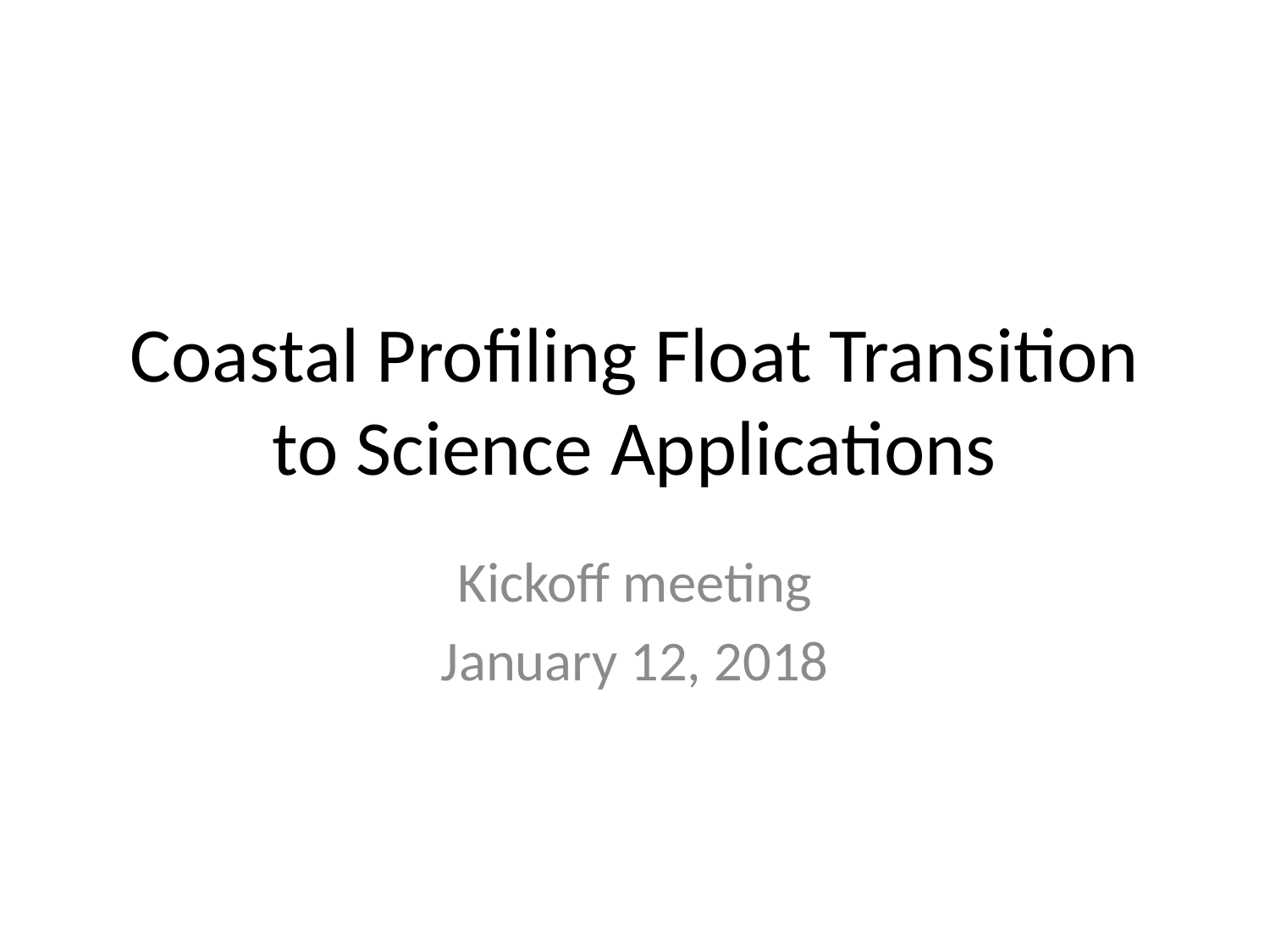

# Coastal Profiling Float Transition to Science Applications
Kickoff meeting
January 12, 2018